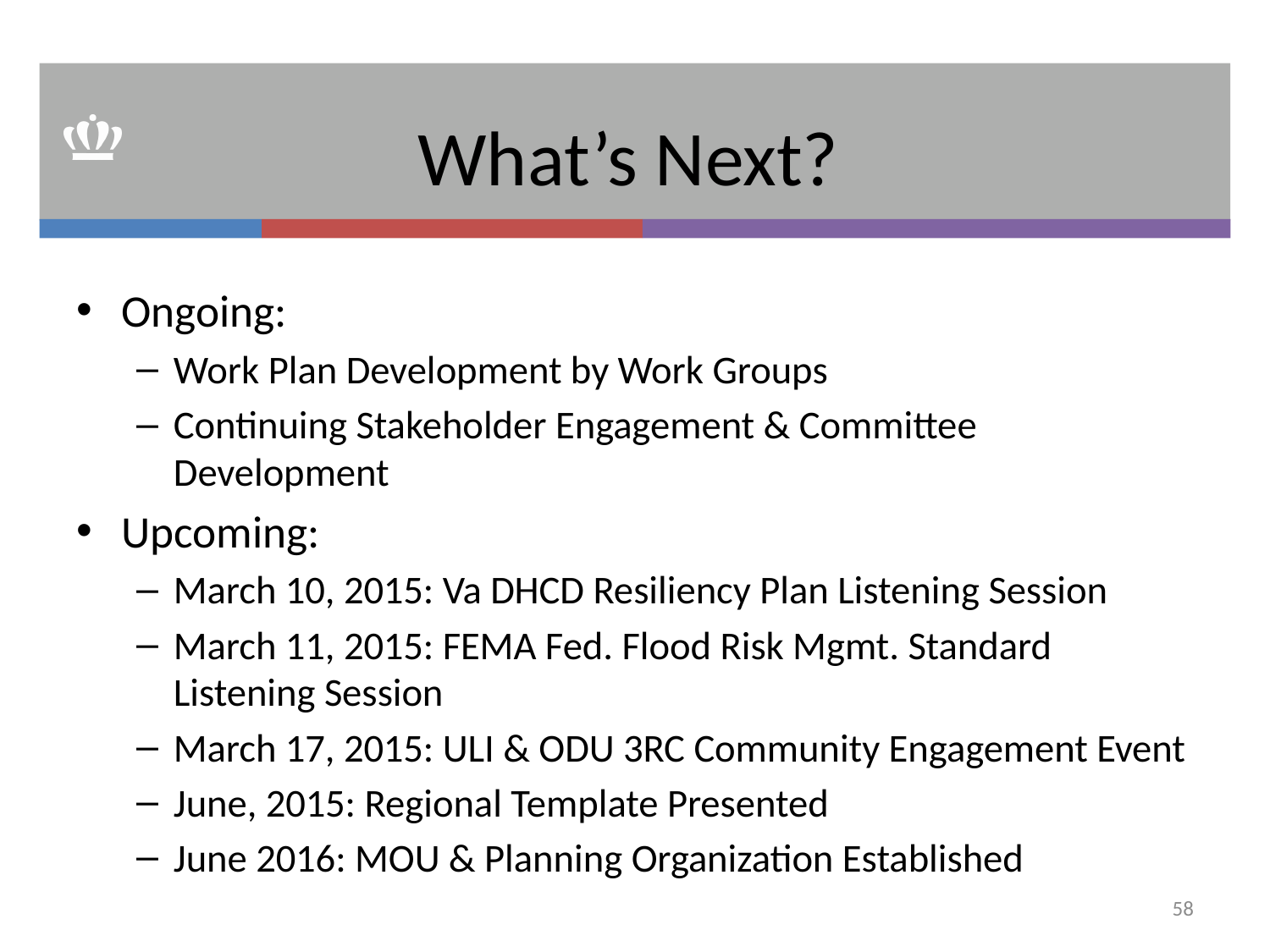

# What’s Next?
Ongoing:
Work Plan Development by Work Groups
Continuing Stakeholder Engagement & Committee Development
Upcoming:
March 10, 2015: Va DHCD Resiliency Plan Listening Session
March 11, 2015: FEMA Fed. Flood Risk Mgmt. Standard Listening Session
March 17, 2015: ULI & ODU 3RC Community Engagement Event
June, 2015: Regional Template Presented
June 2016: MOU & Planning Organization Established
58